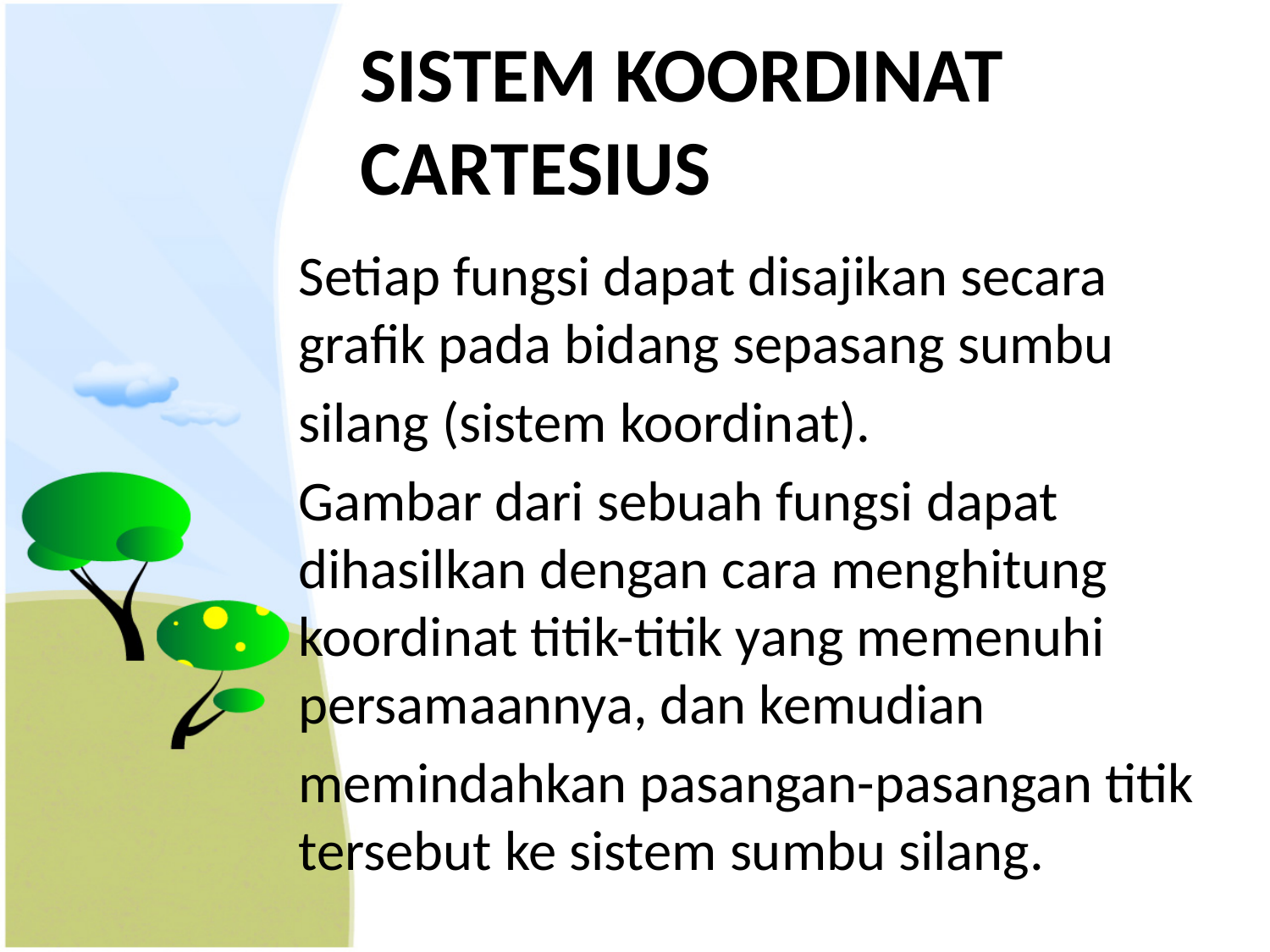

# SISTEM KOORDINAT CARTESIUS
Setiap fungsi dapat disajikan secara grafik pada bidang sepasang sumbu
silang (sistem koordinat).
Gambar dari sebuah fungsi dapat dihasilkan dengan cara menghitung koordinat titik-titik yang memenuhi persamaannya, dan kemudian
memindahkan pasangan-pasangan titik tersebut ke sistem sumbu silang.